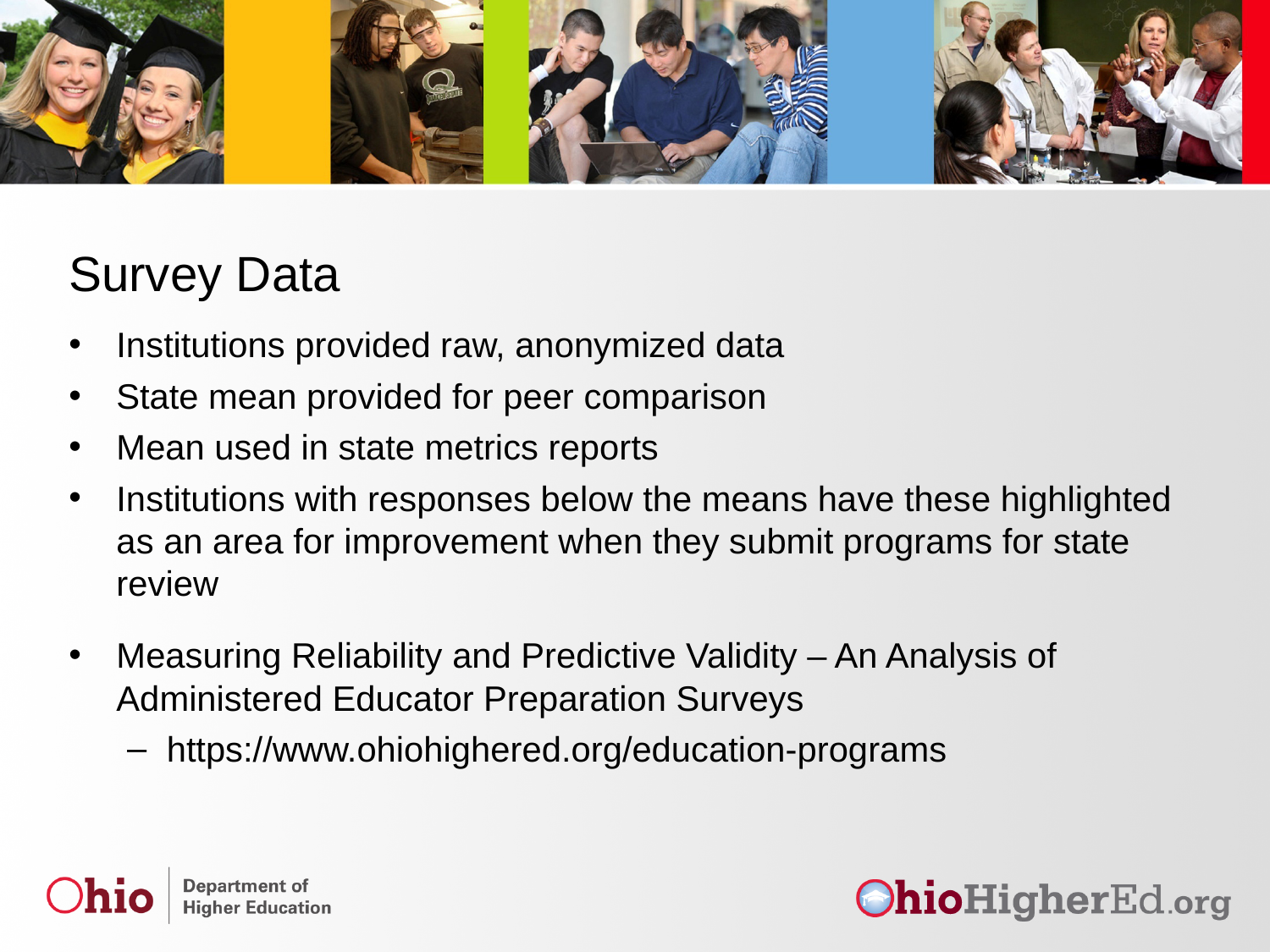

# Survey Data
Institutions provided raw, anonymized data
State mean provided for peer comparison
Mean used in state metrics reports
Institutions with responses below the means have these highlighted as an area for improvement when they submit programs for state review

Measuring Reliability and Predictive Validity – An Analysis of Administered Educator Preparation Surveys
https://www.ohiohighered.org/education-programs